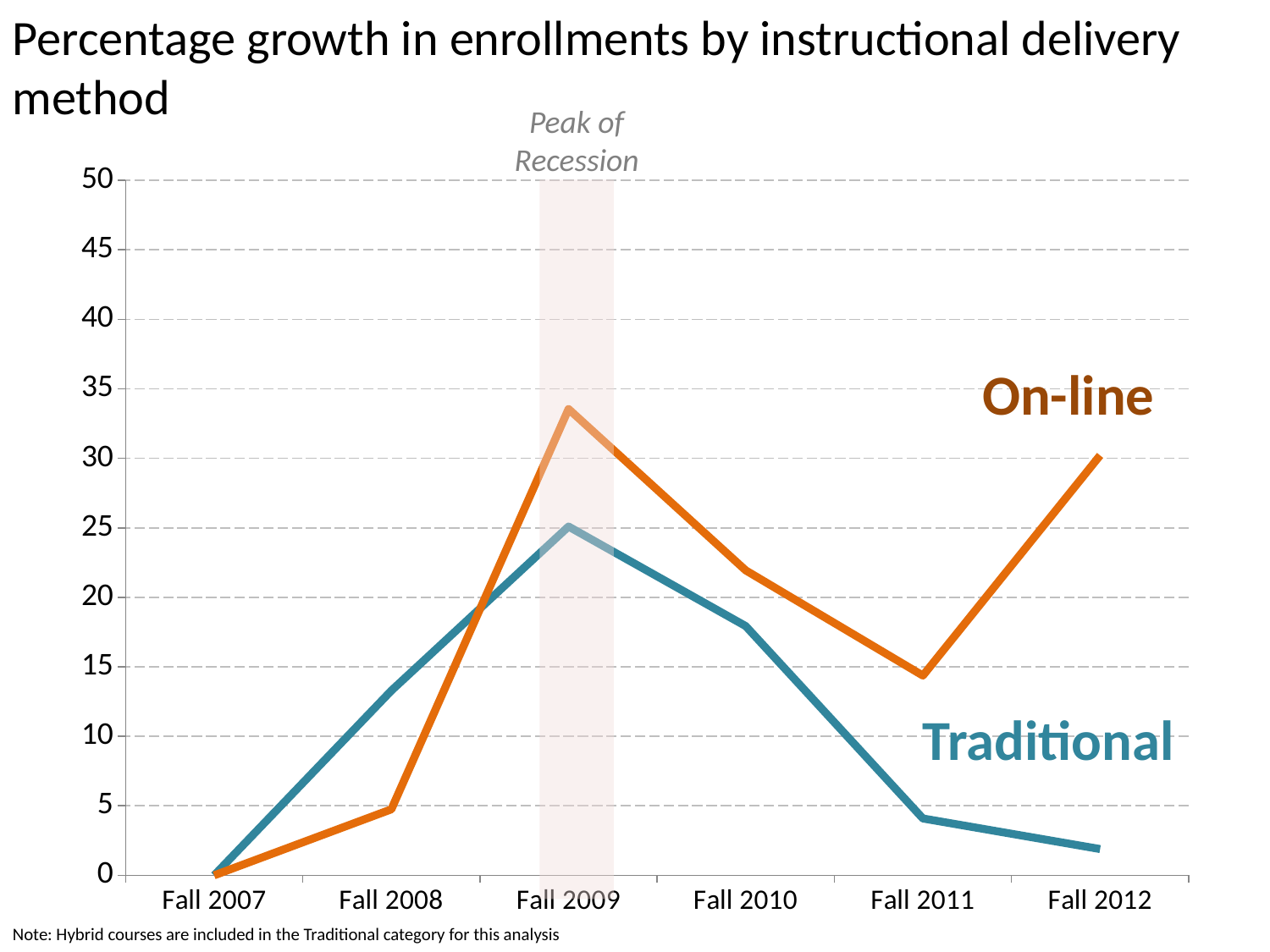

Percentage growth in enrollments by instructional delivery method
Peak of Recession

### Chart

| Category | Traditional | Online |
|---|---|---|
| Fall 2007 | 0.0 | 0.0 |
| Fall 2008 | 13.285126896356175 | 4.746632456703011 |
| Fall 2009 | 25.095703955763497 | 33.547145606157784 |
| Fall 2010 | 17.930904106999378 | 21.937139191789612 |
| Fall 2011 | 4.088094900515131 | 14.36818473380373 |
| Fall 2012 | 1.890448508908733 | 30.21167415009623 |
On-line
Traditional
Note: Hybrid courses are included in the Traditional category for this analysis